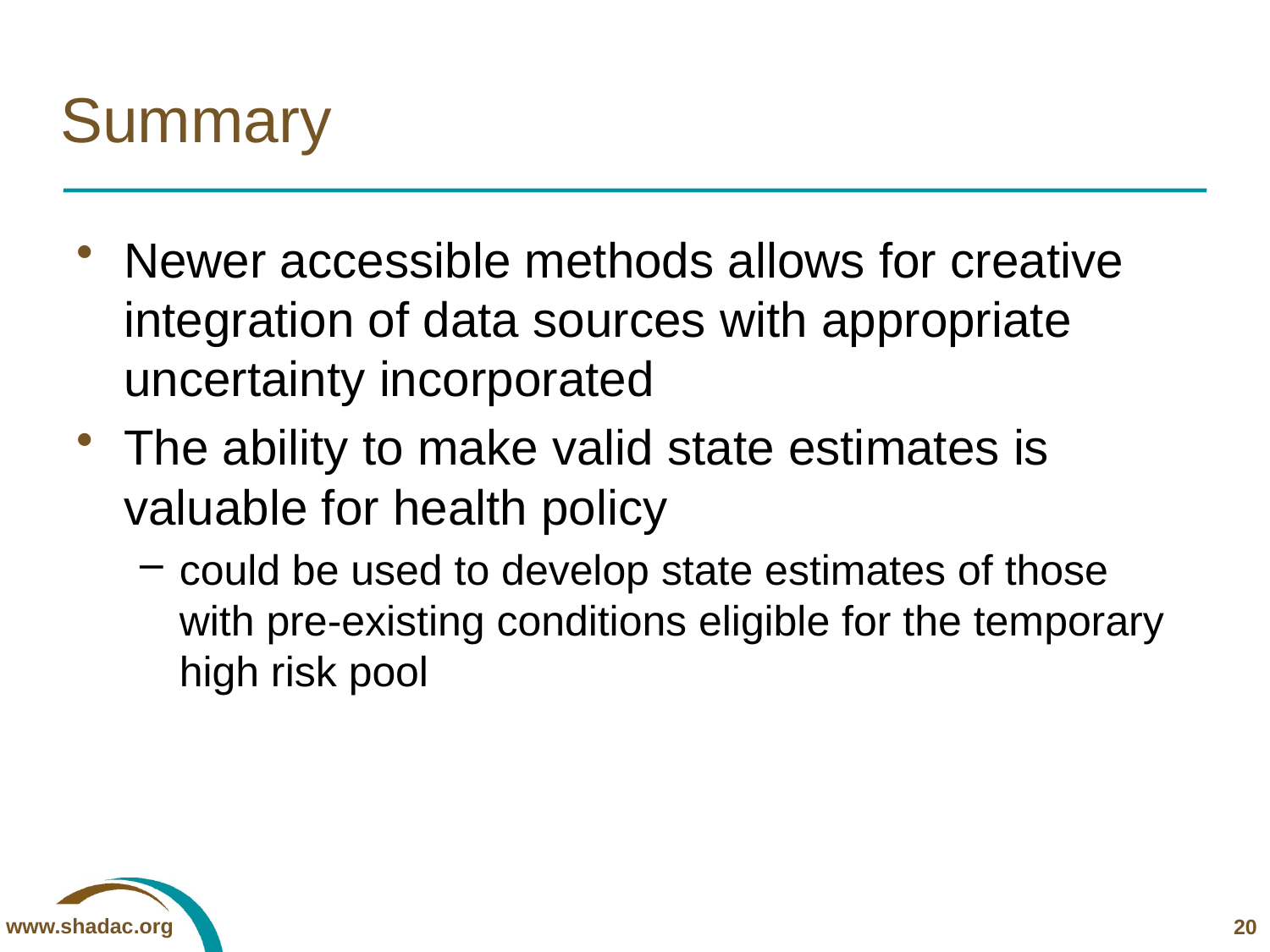

# Summary
Newer accessible methods allows for creative integration of data sources with appropriate uncertainty incorporated
The ability to make valid state estimates is valuable for health policy
could be used to develop state estimates of those with pre-existing conditions eligible for the temporary high risk pool

20